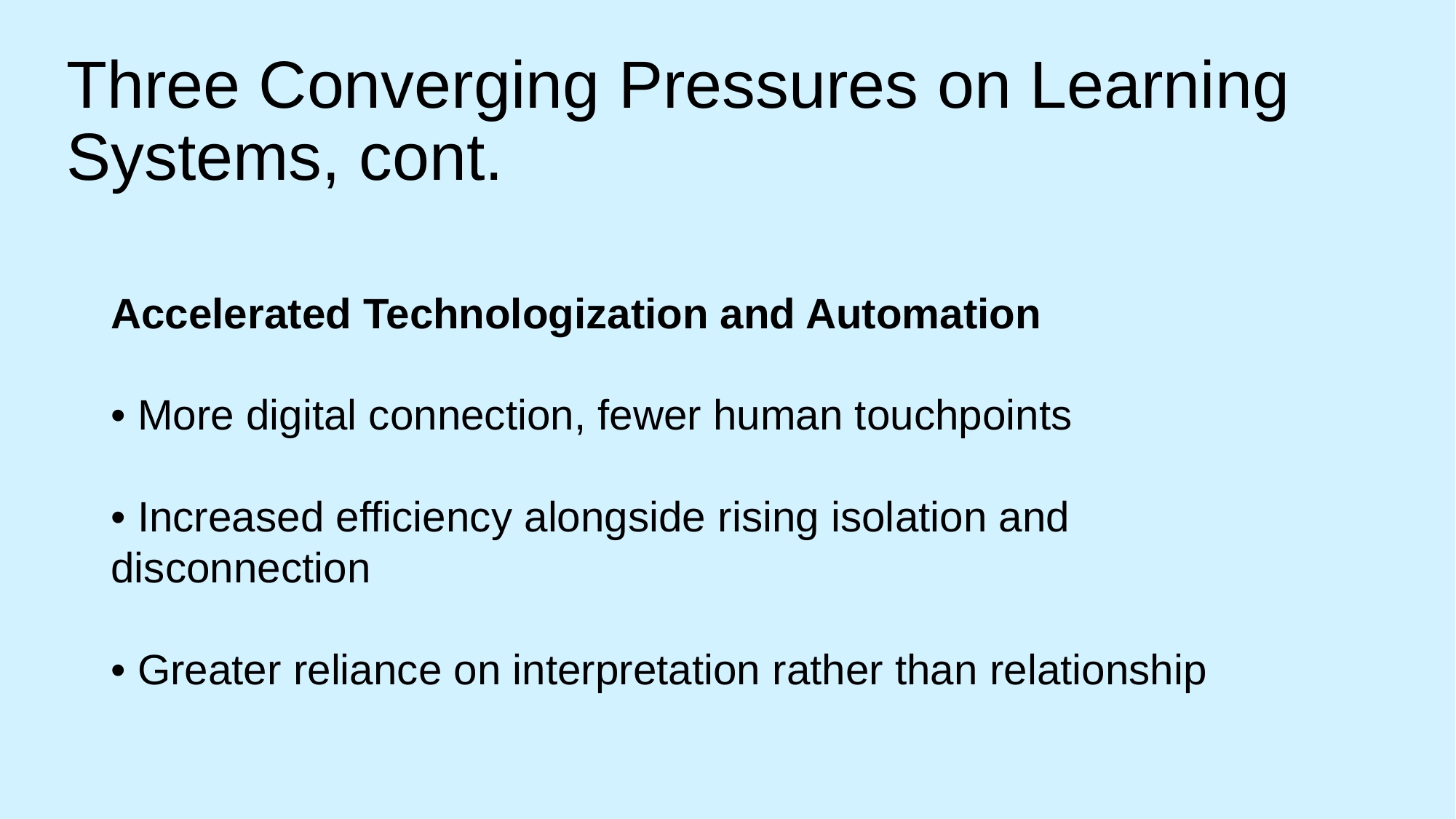

# Three Converging Pressures on Learning Systems, cont.
Accelerated Technologization and Automation
• More digital connection, fewer human touchpoints
• Increased efficiency alongside rising isolation and disconnection
• Greater reliance on interpretation rather than relationship